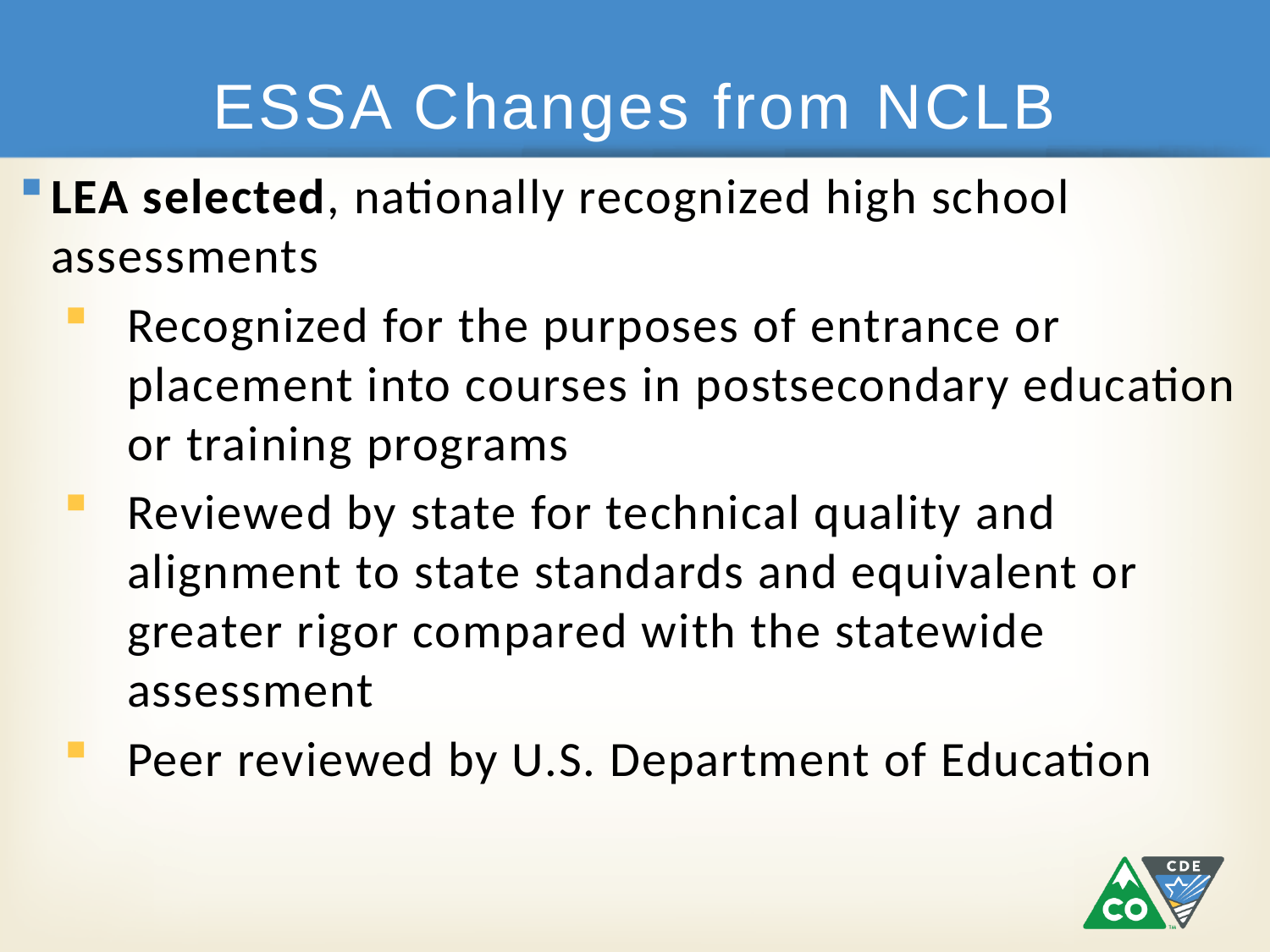

# ESSA Changes from NCLB
LEA selected, nationally recognized high school assessments
Recognized for the purposes of entrance or placement into courses in postsecondary education or training programs
Reviewed by state for technical quality and alignment to state standards and equivalent or greater rigor compared with the statewide assessment
Peer reviewed by U.S. Department of Education